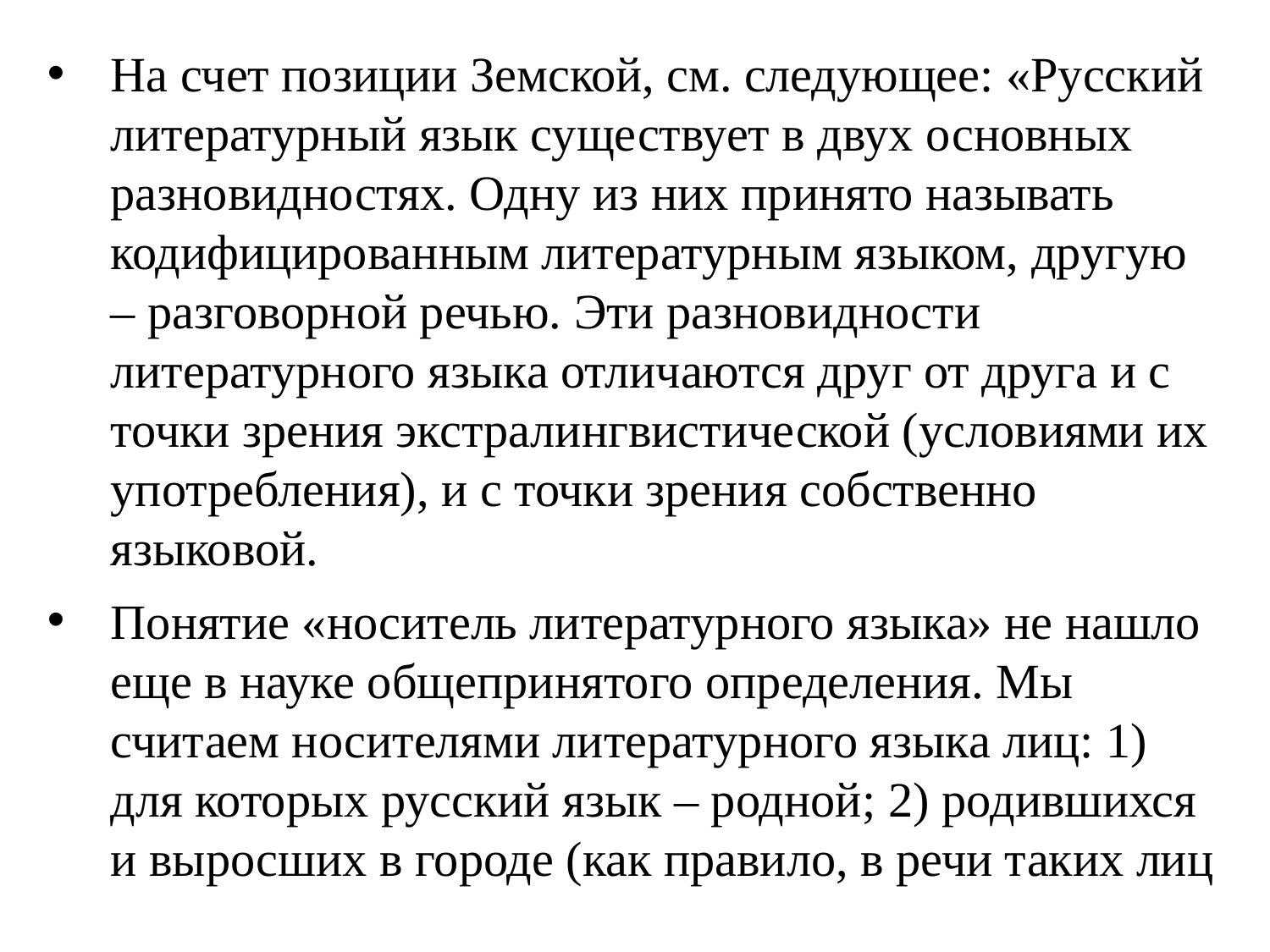

На счет позиции Земской, см. следующее: «Русский литературный язык существует в двух основных разновидностях. Одну из них принято называть кодифицированным литературным языком, другую – разговорной речью. Эти разновидности литературного языка отличаются друг от друга и с точки зрения экстралингвистической (условиями их употребления), и с точки зрения собственно языковой.
Понятие «носитель литературного языка» не нашло еще в науке общепринятого определения. Мы считаем носителями литературного языка лиц: 1) для которых русский язык – родной; 2) родившихся и выросших в городе (как правило, в речи таких лиц